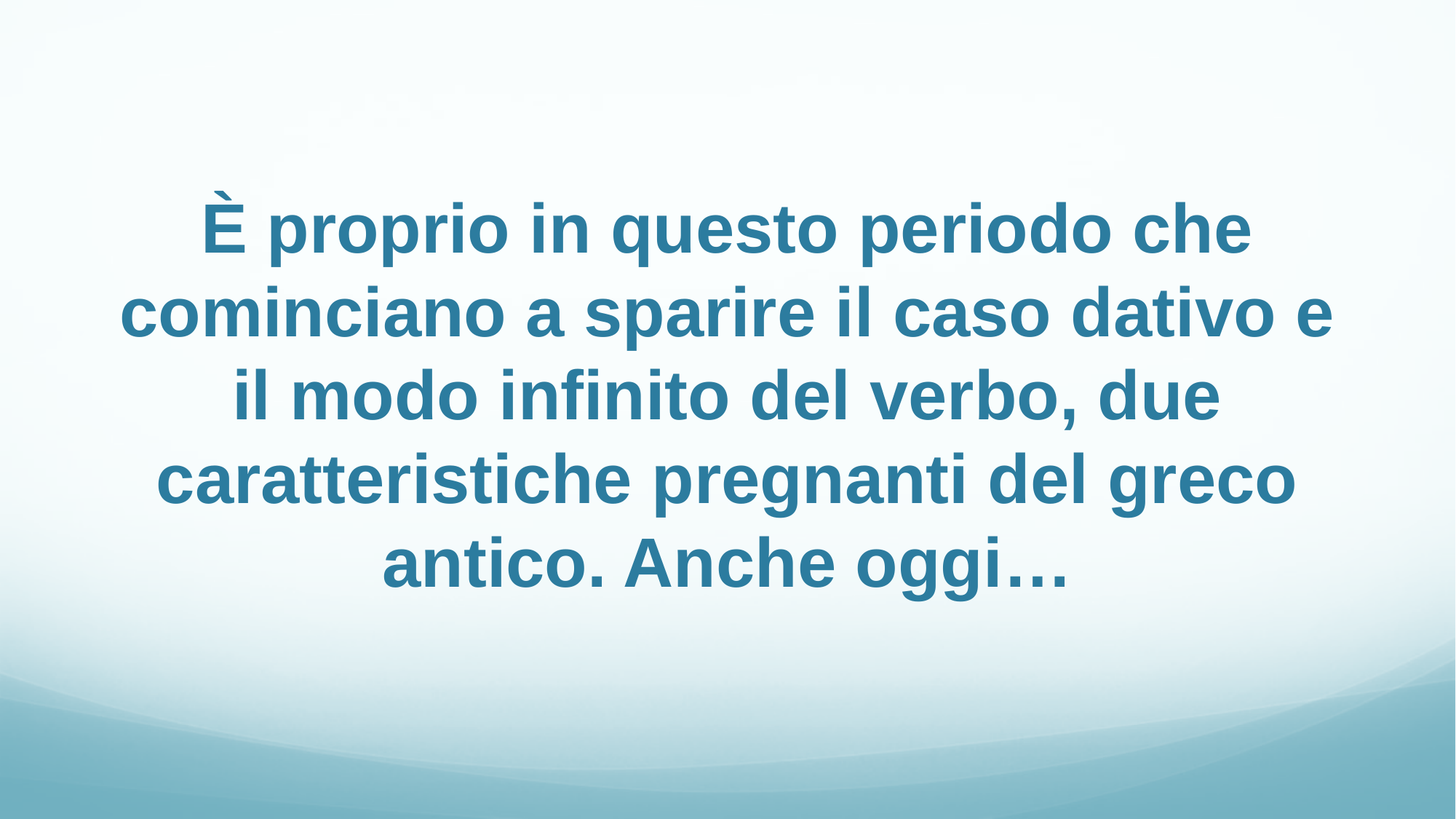

# È proprio in questo periodo che cominciano a sparire il caso dativo e il modo infinito del verbo, due caratteristiche pregnanti del greco antico. Anche oggi…